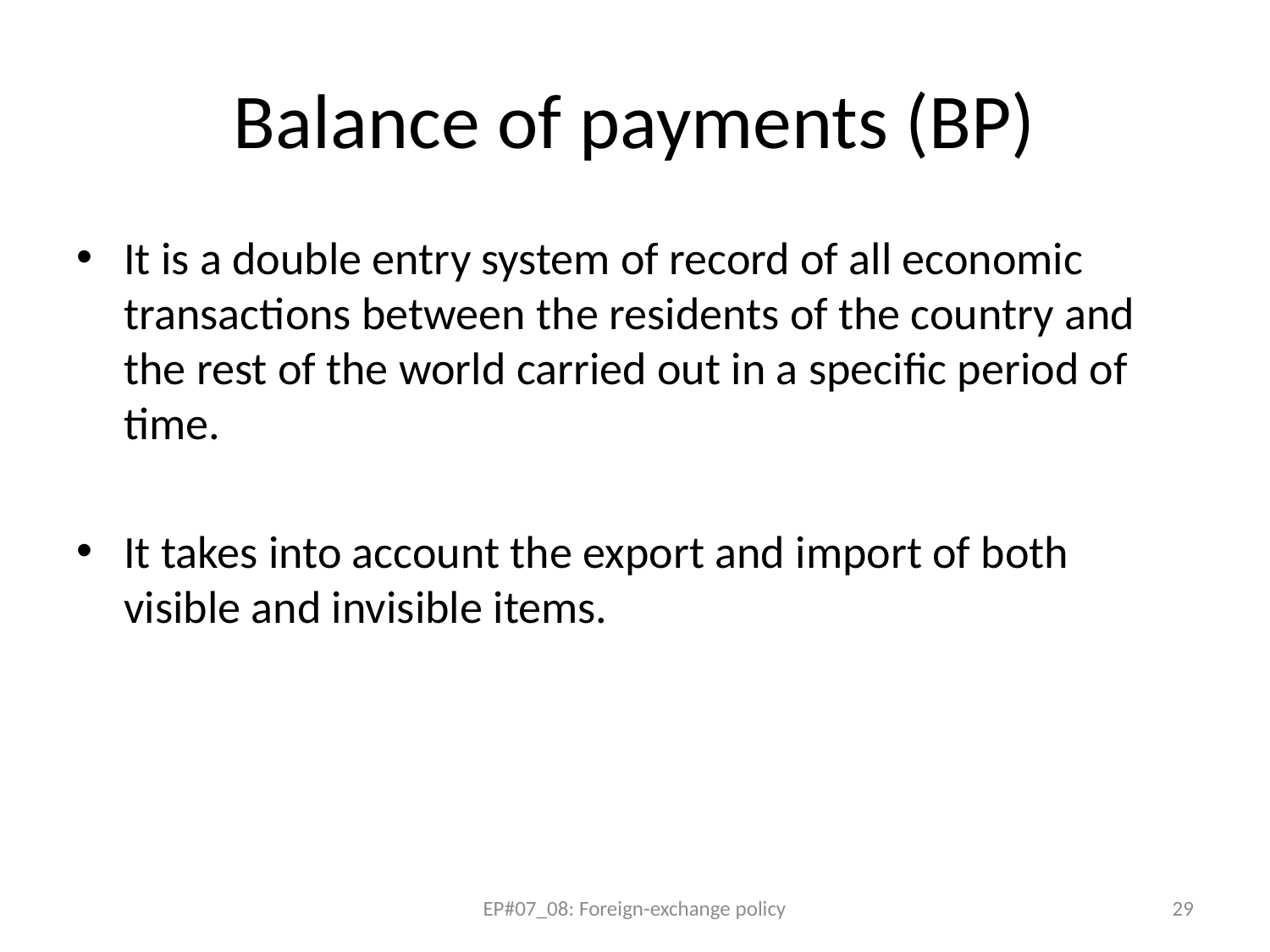

# Balance of payments (BP)
It is a double entry system of record of all economic transactions between the residents of the country and the rest of the world carried out in a specific period of time.

It takes into account the export and import of both visible and invisible items.
EP#07_08: Foreign-exchange policy
29